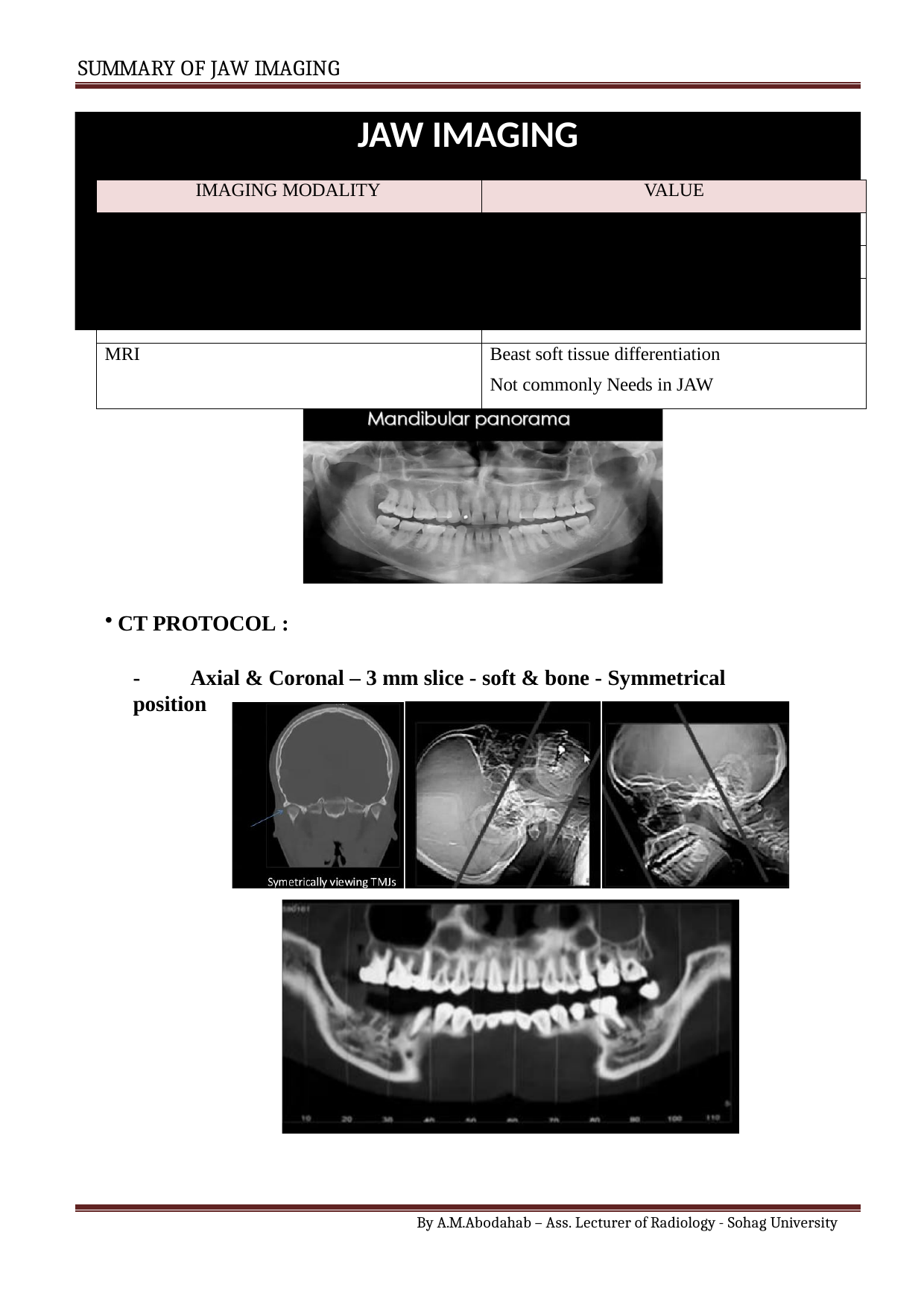

SUMMARY OF JAW IMAGING

# JAW IMAGING
| IMAGING MODALITY | VALUE |
| --- | --- |
| X – Ray | Basal |
| Panorama | Better evaluation of Bone & Tooth |
| CT | Coronal & Axial scan + CT panorama & 3D 3D only important in Trauma |
| MRI | Beast soft tissue differentiation Not commonly Needs in JAW |

CT PROTOCOL :

-	Axial & Coronal – 3 mm slice - soft & bone - Symmetrical position

By A.M.Abodahab – Ass. Lecturer of Radiology - Sohag University